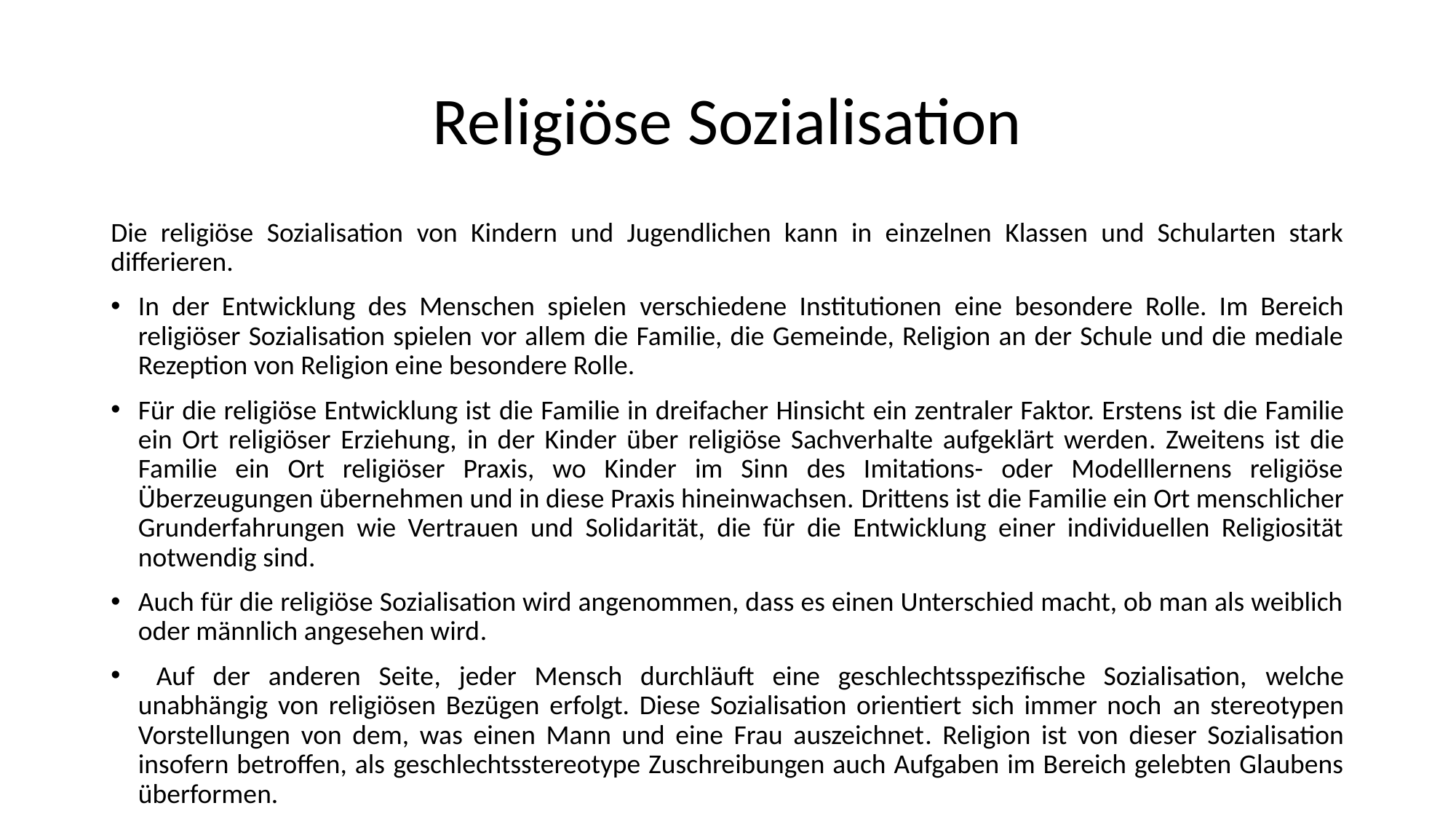

# Religiöse Sozialisation

Die religiöse Sozialisation von Kindern und Jugendlichen kann in einzelnen Klassen und Schularten stark differieren.
In der Entwicklung des Menschen spielen verschiedene Institutionen eine besondere Rolle. Im Bereich religiöser Sozialisation spielen vor allem die Familie, die Gemeinde, Religion an der Schule und die mediale Rezeption von Religion eine besondere Rolle.
Für die religiöse Entwicklung ist die Familie in dreifacher Hinsicht ein zentraler Faktor. Erstens ist die Familie ein Ort religiöser Erziehung, in der Kinder über religiöse Sachverhalte aufgeklärt werden. Zweitens ist die Familie ein Ort religiöser Praxis, wo Kinder im Sinn des Imitations- oder Modelllernens religiöse Überzeugungen übernehmen und in diese Praxis hineinwachsen. Drittens ist die Familie ein Ort menschlicher Grunderfahrungen wie Vertrauen und Solidarität, die für die Entwicklung einer individuellen Religiosität notwendig sind.
Auch für die religiöse Sozialisation wird angenommen, dass es einen Unterschied macht, ob man als weiblich oder männlich angesehen wird.
 Auf der anderen Seite, jeder Mensch durchläuft eine geschlechtsspezifische Sozialisation, welche unabhängig von religiösen Bezügen erfolgt. Diese Sozialisation orientiert sich immer noch an stereotypen Vorstellungen von dem, was einen Mann und eine Frau auszeichnet. Religion ist von dieser Sozialisation insofern betroffen, als geschlechtsstereotype Zuschreibungen auch Aufgaben im Bereich gelebten Glaubens überformen.